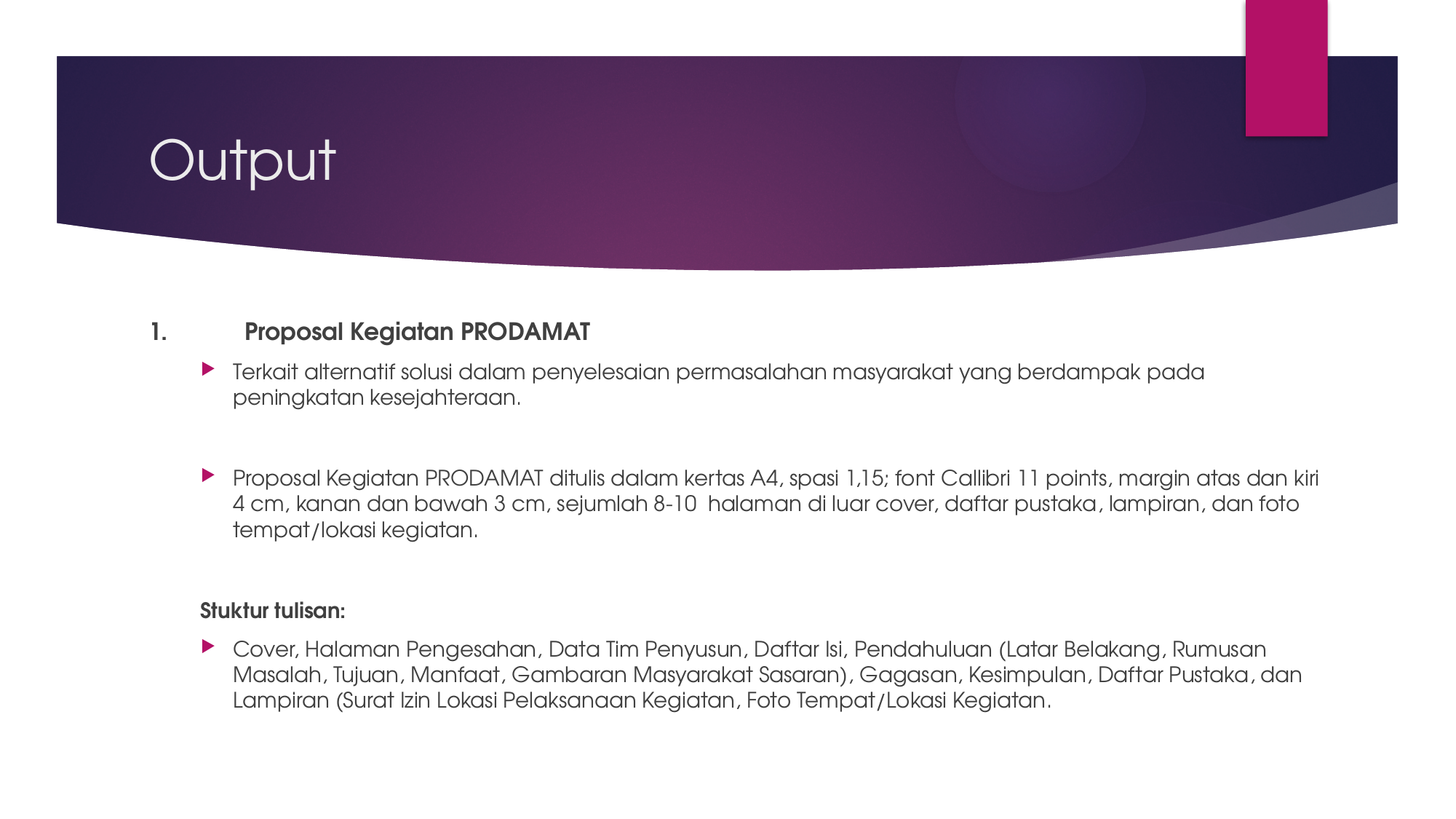

# Output
1. 	Proposal Kegiatan PRODAMAT
Terkait alternatif solusi dalam penyelesaian permasalahan masyarakat yang berdampak pada peningkatan kesejahteraan.

Proposal Kegiatan PRODAMAT ditulis dalam kertas A4, spasi 1,15; font Callibri 11 points, margin atas dan kiri 4 cm, kanan dan bawah 3 cm, sejumlah 8-10  halaman di luar cover, daftar pustaka, lampiran, dan foto tempat/lokasi kegiatan.

Stuktur tulisan:
Cover, Halaman Pengesahan, Data Tim Penyusun, Daftar Isi, Pendahuluan (Latar Belakang, Rumusan Masalah, Tujuan, Manfaat, Gambaran Masyarakat Sasaran), Gagasan, Kesimpulan, Daftar Pustaka, dan Lampiran (Surat Izin Lokasi Pelaksanaan Kegiatan, Foto Tempat/Lokasi Kegiatan.